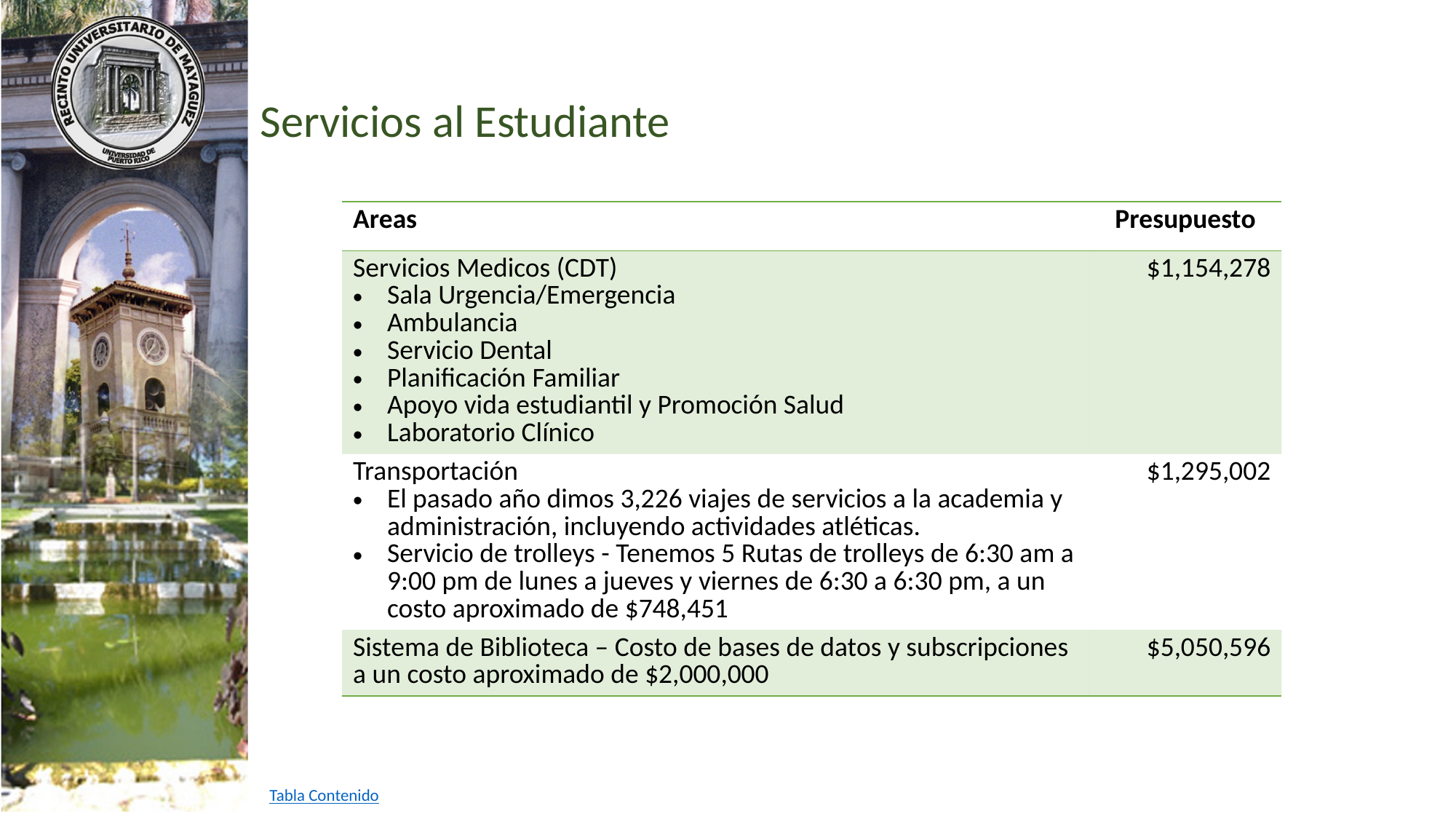

# Servicios al Estudiante
| Areas | Presupuesto |
| --- | --- |
| Servicios Medicos (CDT) Sala Urgencia/Emergencia Ambulancia Servicio Dental Planificación Familiar Apoyo vida estudiantil y Promoción Salud Laboratorio Clínico | $1,154,278 |
| Transportación El pasado año dimos 3,226 viajes de servicios a la academia y administración, incluyendo actividades atléticas. Servicio de trolleys - Tenemos 5 Rutas de trolleys de 6:30 am a 9:00 pm de lunes a jueves y viernes de 6:30 a 6:30 pm, a un costo aproximado de $748,451 | $1,295,002 |
| Sistema de Biblioteca – Costo de bases de datos y subscripciones a un costo aproximado de $2,000,000 | $5,050,596 |
Tabla Contenido